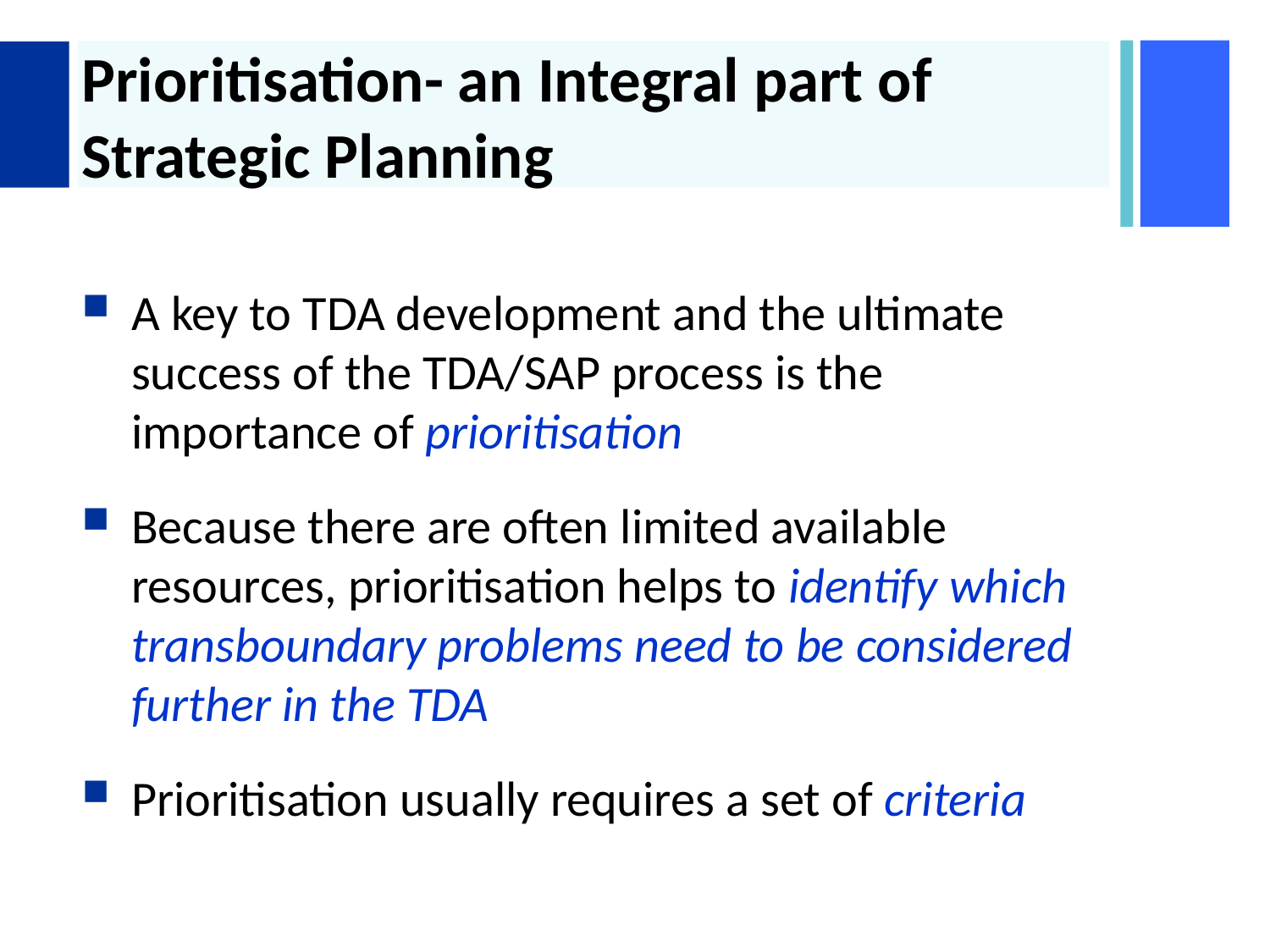

# Prioritisation- an Integral part of Strategic Planning
A key to TDA development and the ultimate success of the TDA/SAP process is the importance of prioritisation
Because there are often limited available resources, prioritisation helps to identify which transboundary problems need to be considered further in the TDA
Prioritisation usually requires a set of criteria